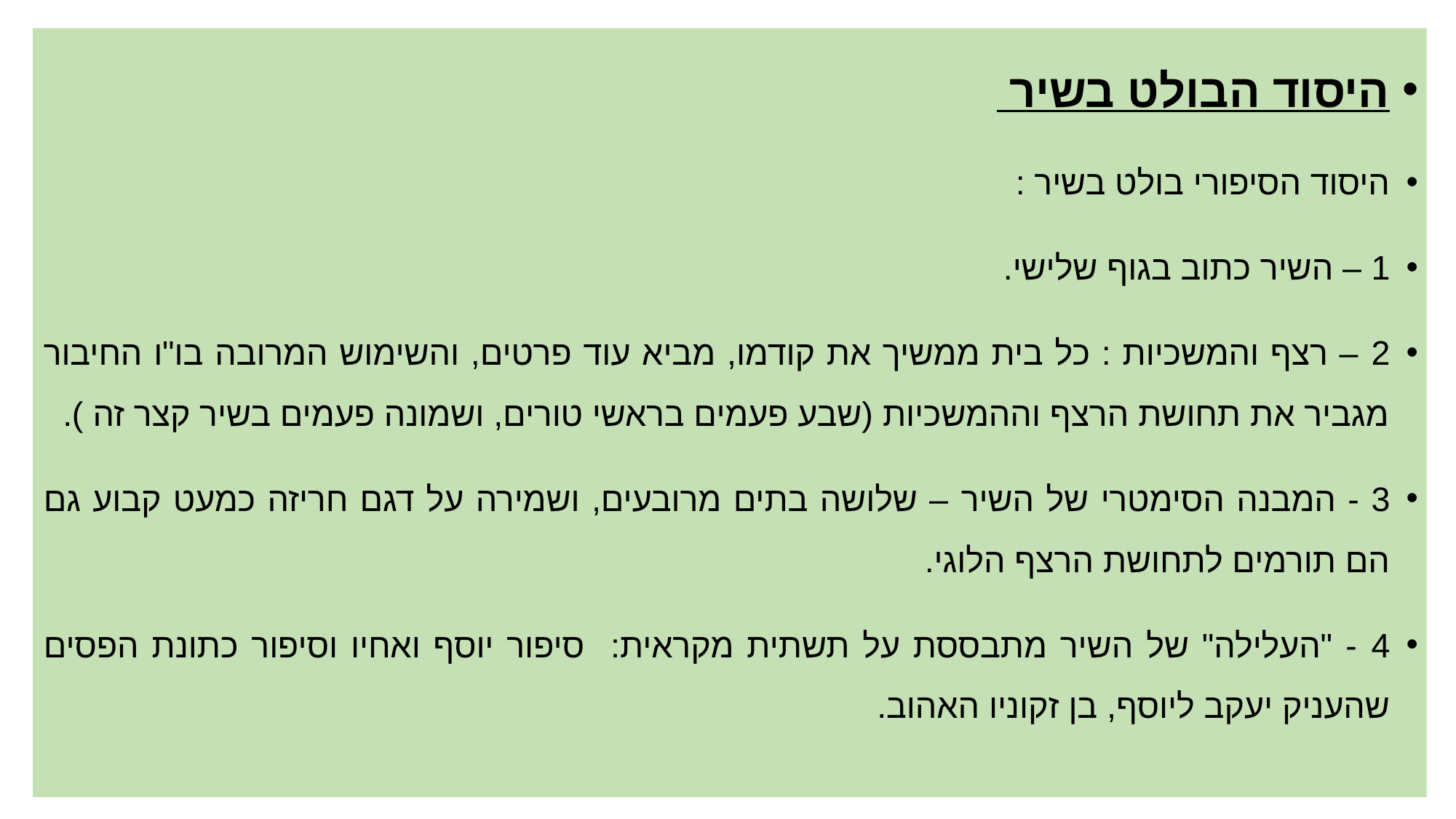

היסוד הבולט בשיר
היסוד הסיפורי בולט בשיר :
1 – השיר כתוב בגוף שלישי.
2 – רצף והמשכיות : כל בית ממשיך את קודמו, מביא עוד פרטים, והשימוש המרובה בו"ו החיבור מגביר את תחושת הרצף וההמשכיות (שבע פעמים בראשי טורים, ושמונה פעמים בשיר קצר זה ).
3 - המבנה הסימטרי של השיר – שלושה בתים מרובעים, ושמירה על דגם חריזה כמעט קבוע גם הם תורמים לתחושת הרצף הלוגי.
4 - "העלילה" של השיר מתבססת על תשתית מקראית:  סיפור יוסף ואחיו וסיפור כתונת הפסים שהעניק יעקב ליוסף, בן זקוניו האהוב.